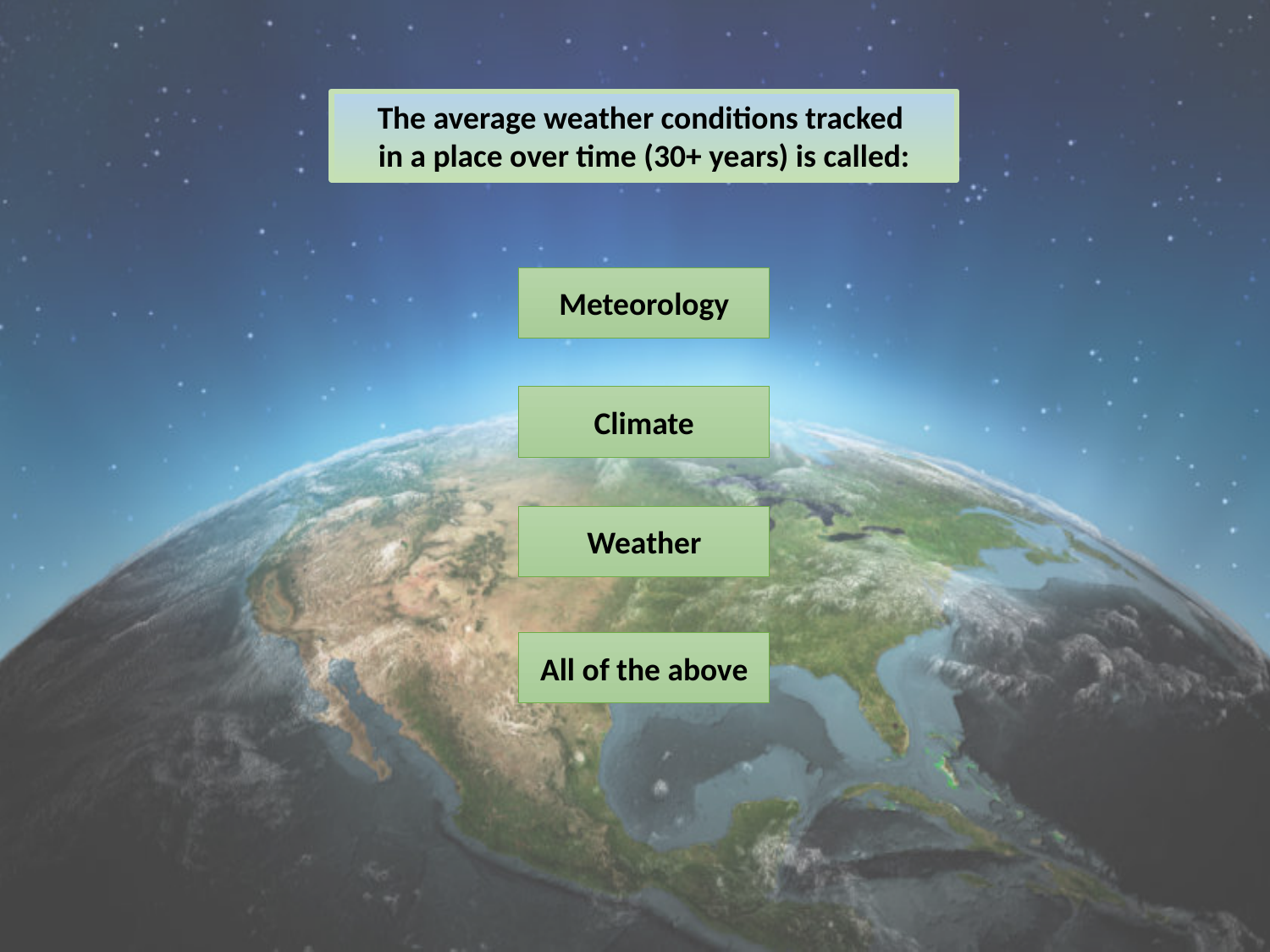

The average weather conditions tracked
in a place over time (30+ years) is called:
Meteorology
Climate
Weather
All of the above